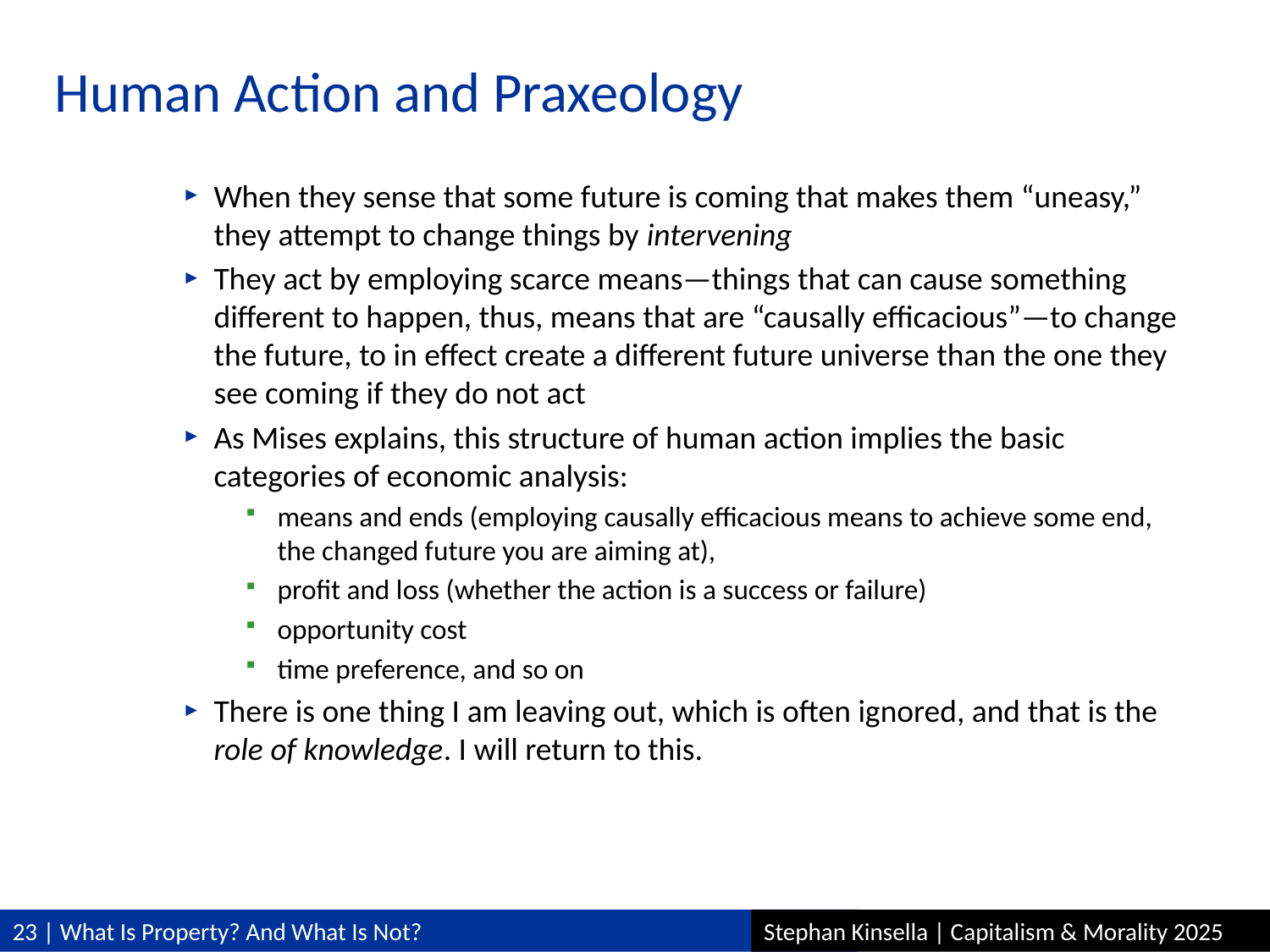

# Human Action and Praxeology
When they sense that some future is coming that makes them “uneasy,” they attempt to change things by intervening
They act by employing scarce means—things that can cause something different to happen, thus, means that are “causally efficacious”—to change the future, to in effect create a different future universe than the one they see coming if they do not act
As Mises explains, this structure of human action implies the basic categories of economic analysis:
means and ends (employing causally efficacious means to achieve some end, the changed future you are aiming at),
profit and loss (whether the action is a success or failure)
opportunity cost
time preference, and so on
There is one thing I am leaving out, which is often ignored, and that is the role of knowledge. I will return to this.